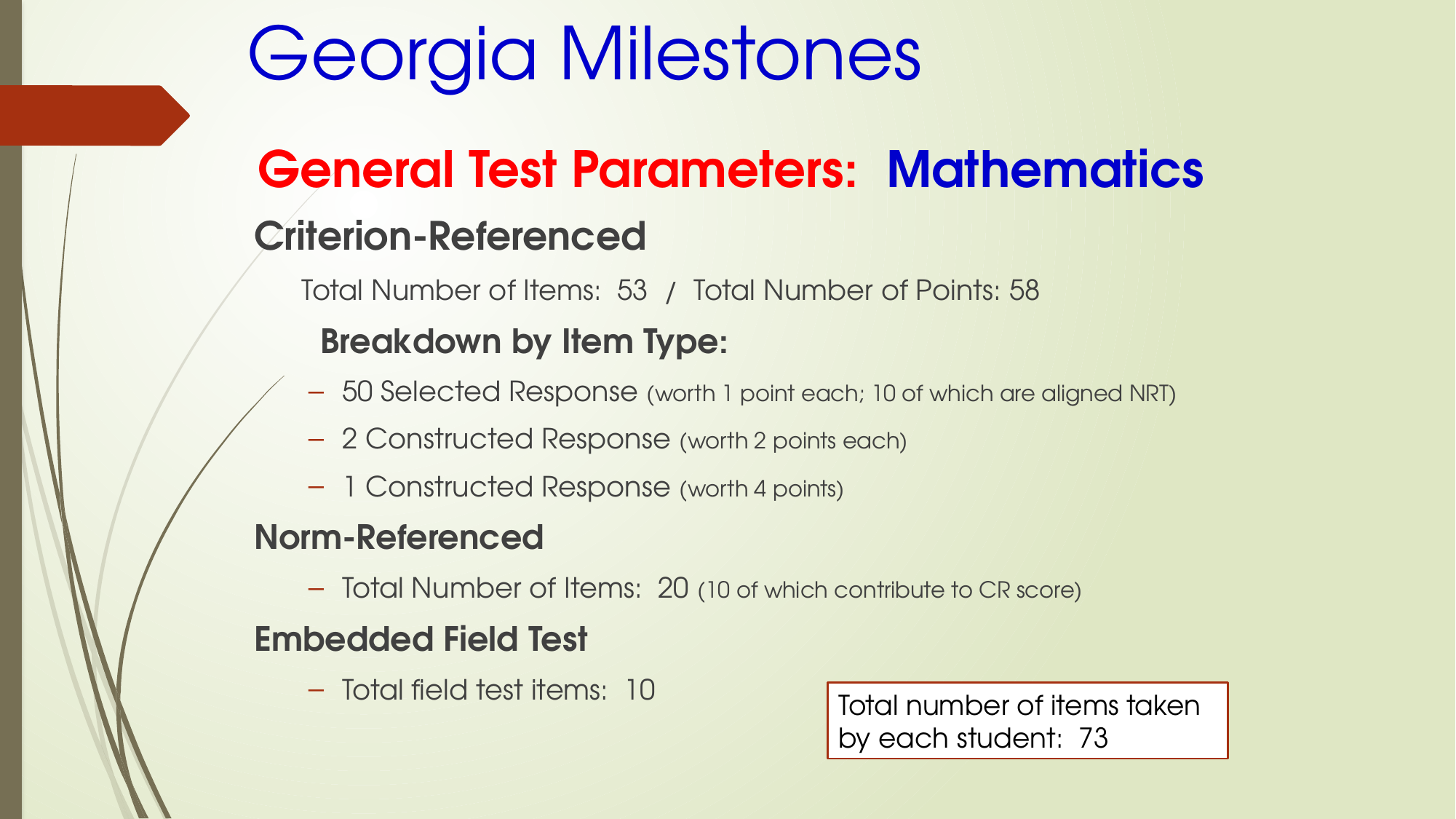

# Georgia Milestones
General Test Parameters:  Mathematics
Criterion-Referenced
Total Number of Items:  53  /  Total Number of Points: 58
       Breakdown by Item Type:
50 Selected Response (worth 1 point each; 10 of which are aligned NRT)
2 Constructed Response (worth 2 points each)
1 Constructed Response (worth 4 points)
Norm-Referenced
Total Number of Items:  20 (10 of which contribute to CR score)
Embedded Field Test
Total field test items:  10
Total number of items taken by each student:  73